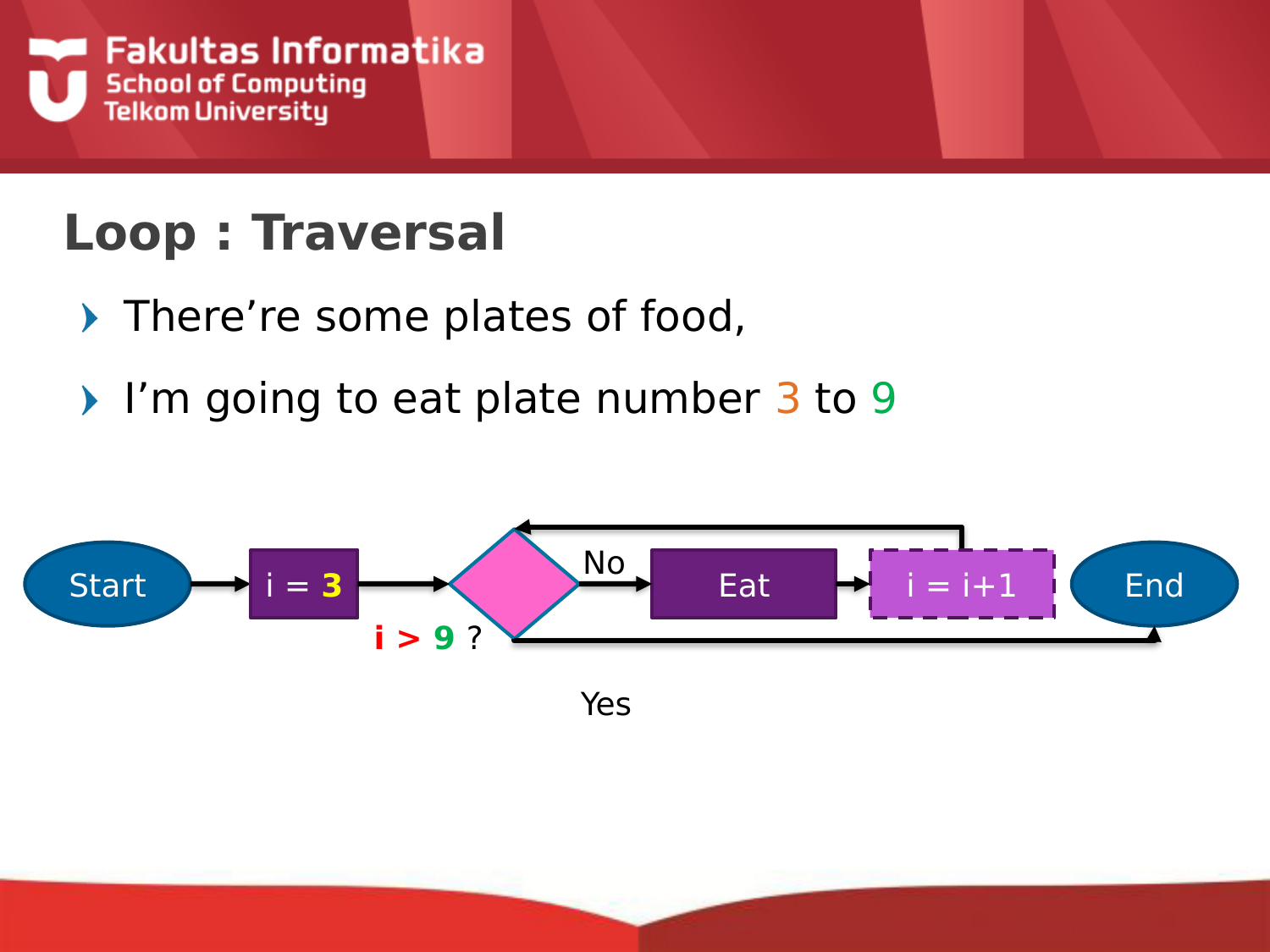

# Loop : Traversal
There’re some plates of food,
I’m going to eat plate number 3 to 9

No
Start
End
i = 3
Eat
i = i+1
i > 9 ?
Yes